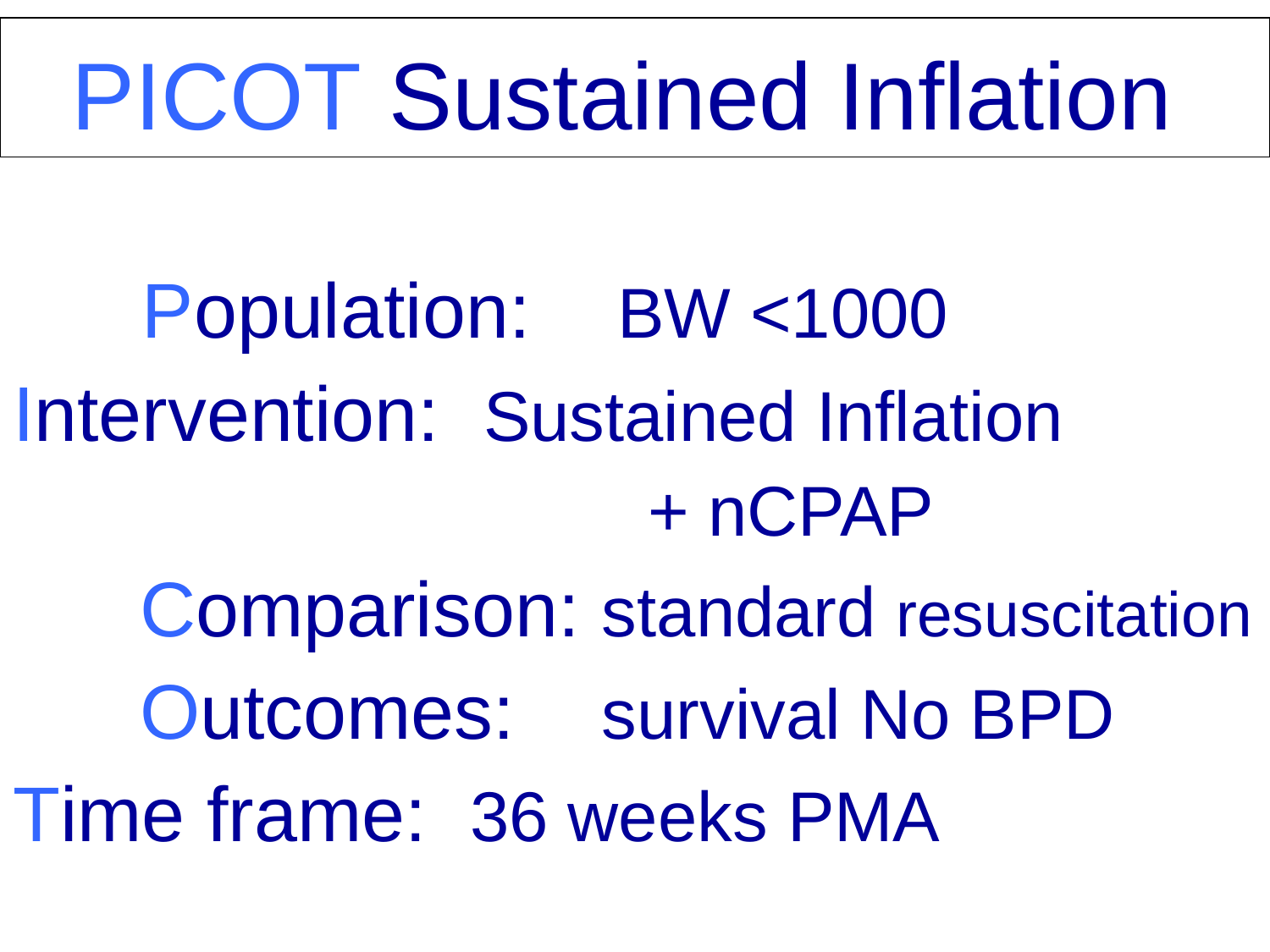

PICOT Sustained Inflation
      Population:    BW <1000 	Intervention:  Sustained Inflation 						+ nCPAP
	Comparison: standard resuscitation
	Outcomes:    survival No BPD 	Time frame:  36 weeks PMA